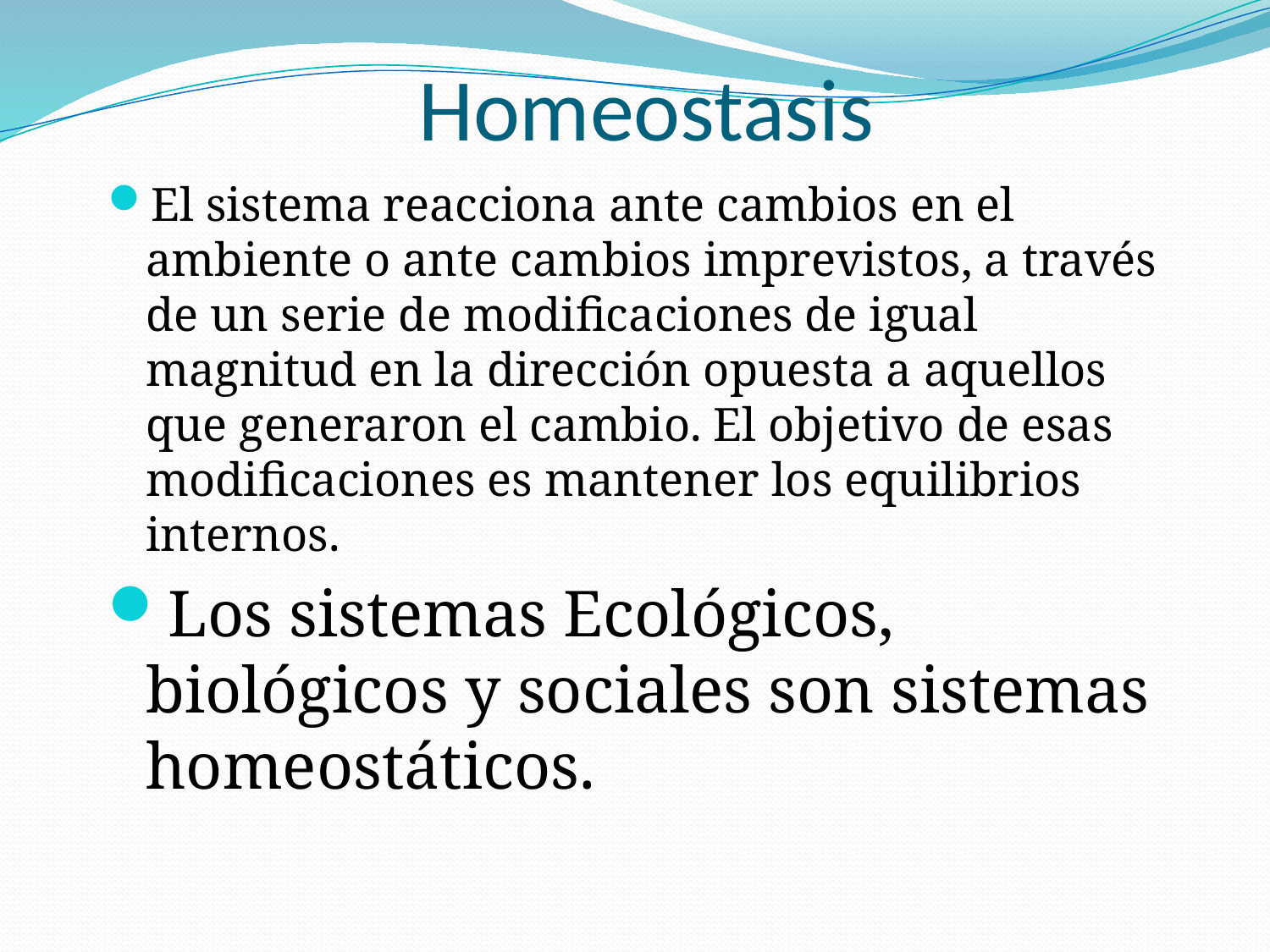

# Homeostasis
El sistema reacciona ante cambios en el ambiente o ante cambios imprevistos, a través de un serie de modificaciones de igual magnitud en la dirección opuesta a aquellos que generaron el cambio. El objetivo de esas modificaciones es mantener los equilibrios internos.
Los sistemas Ecológicos, biológicos y sociales son sistemas homeostáticos.